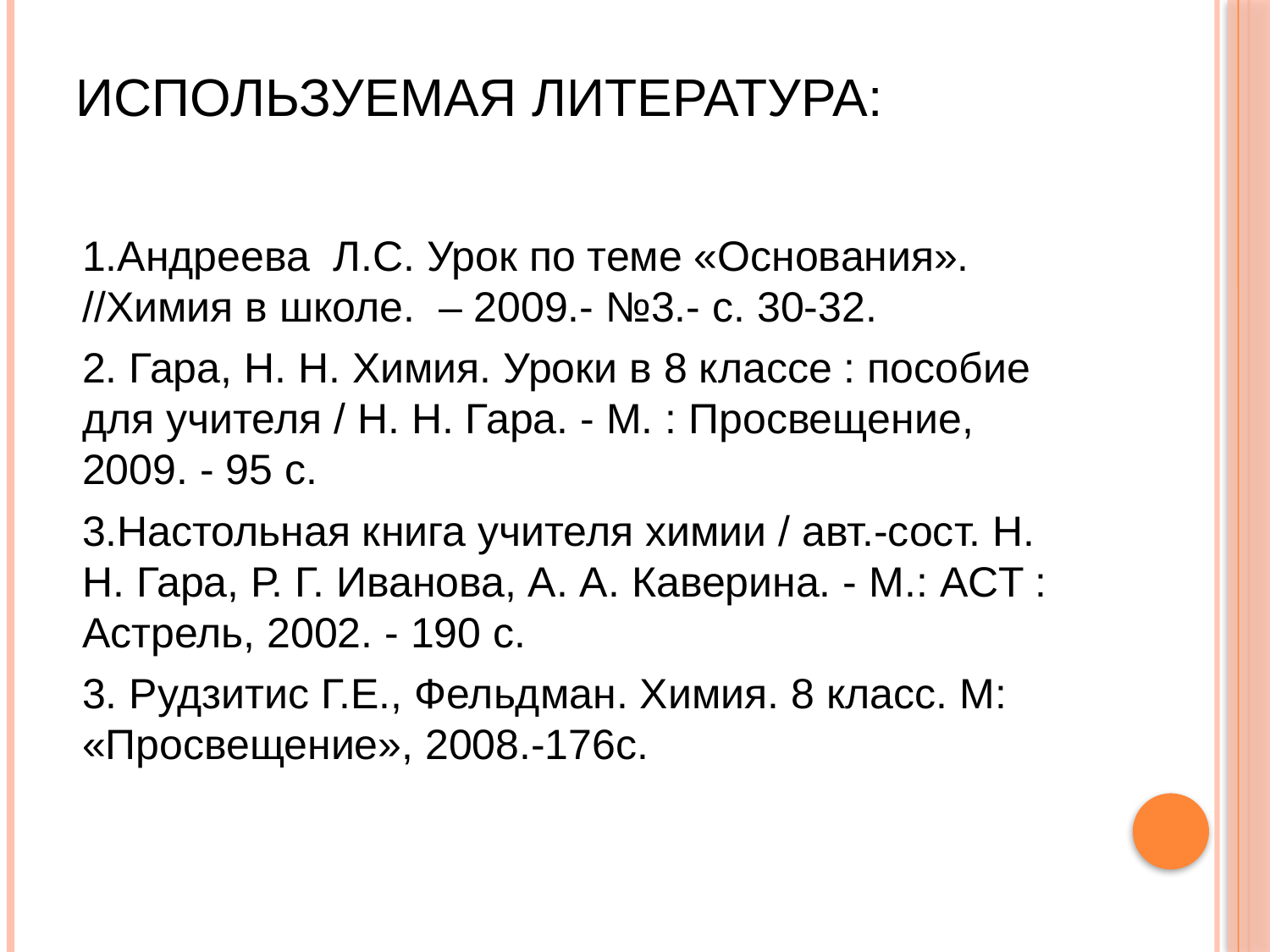

# Используемая литература:
1.Андреева  Л.С. Урок по теме «Основания». //Химия в школе.  – 2009.- №3.- с. 30-32.
2. Гара, Н. Н. Химия. Уроки в 8 классе : пособие для учителя / Н. Н. Гара. - М. : Просвеще­ние, 2009. - 95 с.
3.Настольная книга учителя химии / авт.-сост. Н. Н. Гара, Р. Г. Иванова, А. А. Каверина. - М.: ACT : Астрель, 2002. - 190 с.
3. Рудзитис Г.Е., Фельдман. Химия. 8 класс. М: «Просвещение», 2008.-176с.